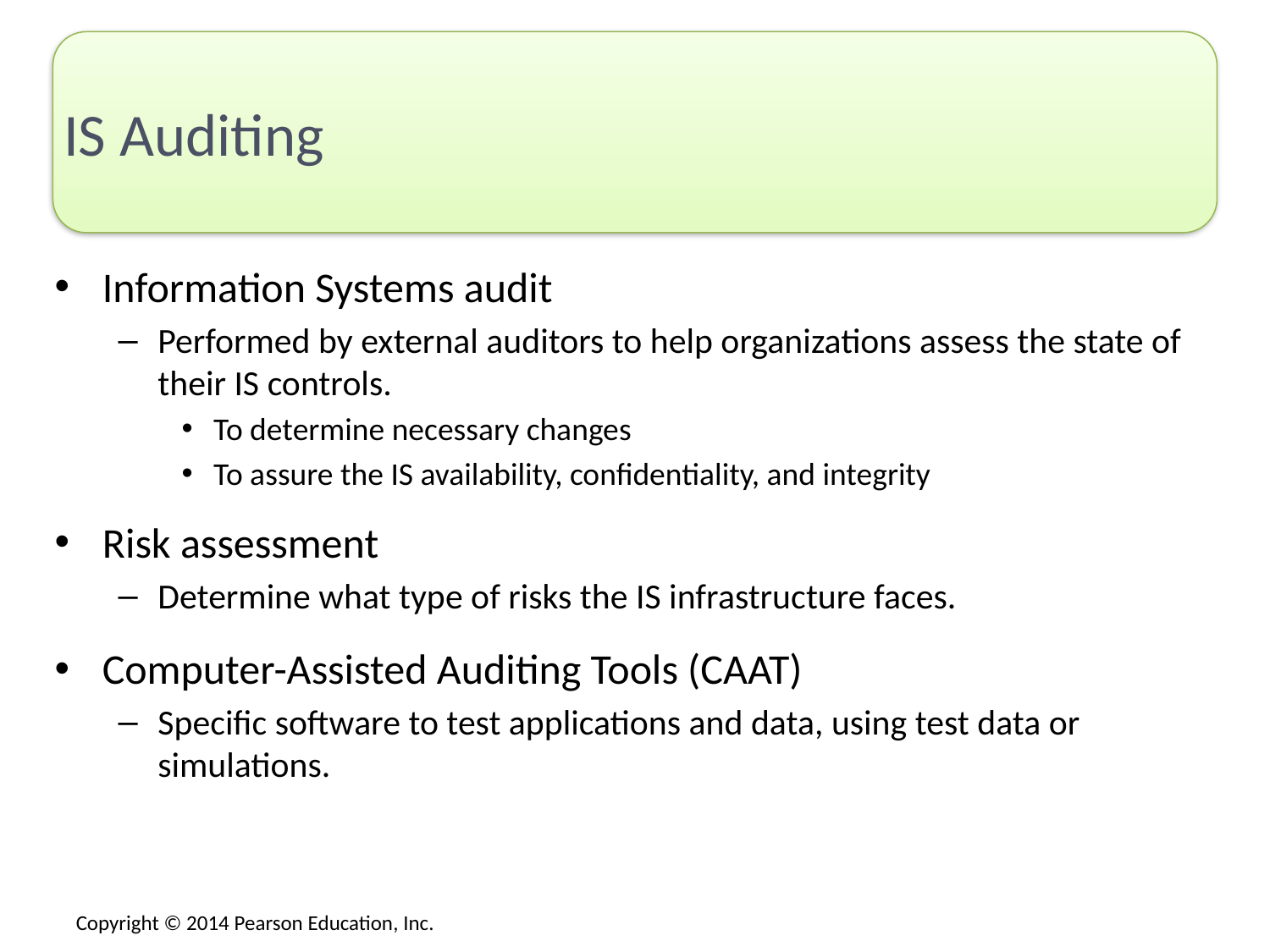

# IS Auditing
Information Systems audit
Performed by external auditors to help organizations assess the state of their IS controls.
To determine necessary changes
To assure the IS availability, confidentiality, and integrity
Risk assessment
Determine what type of risks the IS infrastructure faces.
Computer-Assisted Auditing Tools (CAAT)
Specific software to test applications and data, using test data or simulations.